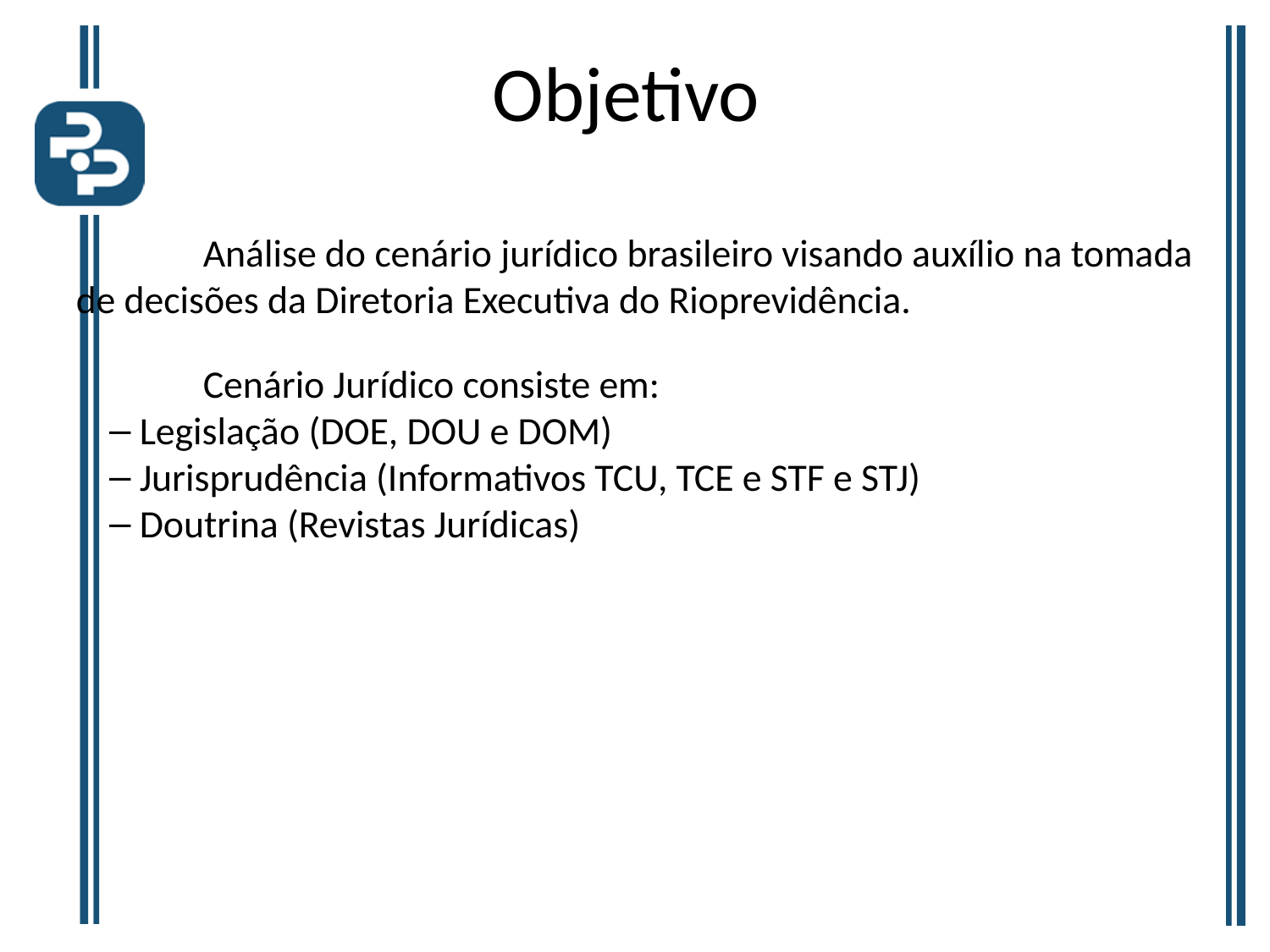

Objetivo
	Análise do cenário jurídico brasileiro visando auxílio na tomada de decisões da Diretoria Executiva do Rioprevidência.

	Cenário Jurídico consiste em:
Legislação (DOE, DOU e DOM)
Jurisprudência (Informativos TCU, TCE e STF e STJ)
Doutrina (Revistas Jurídicas)